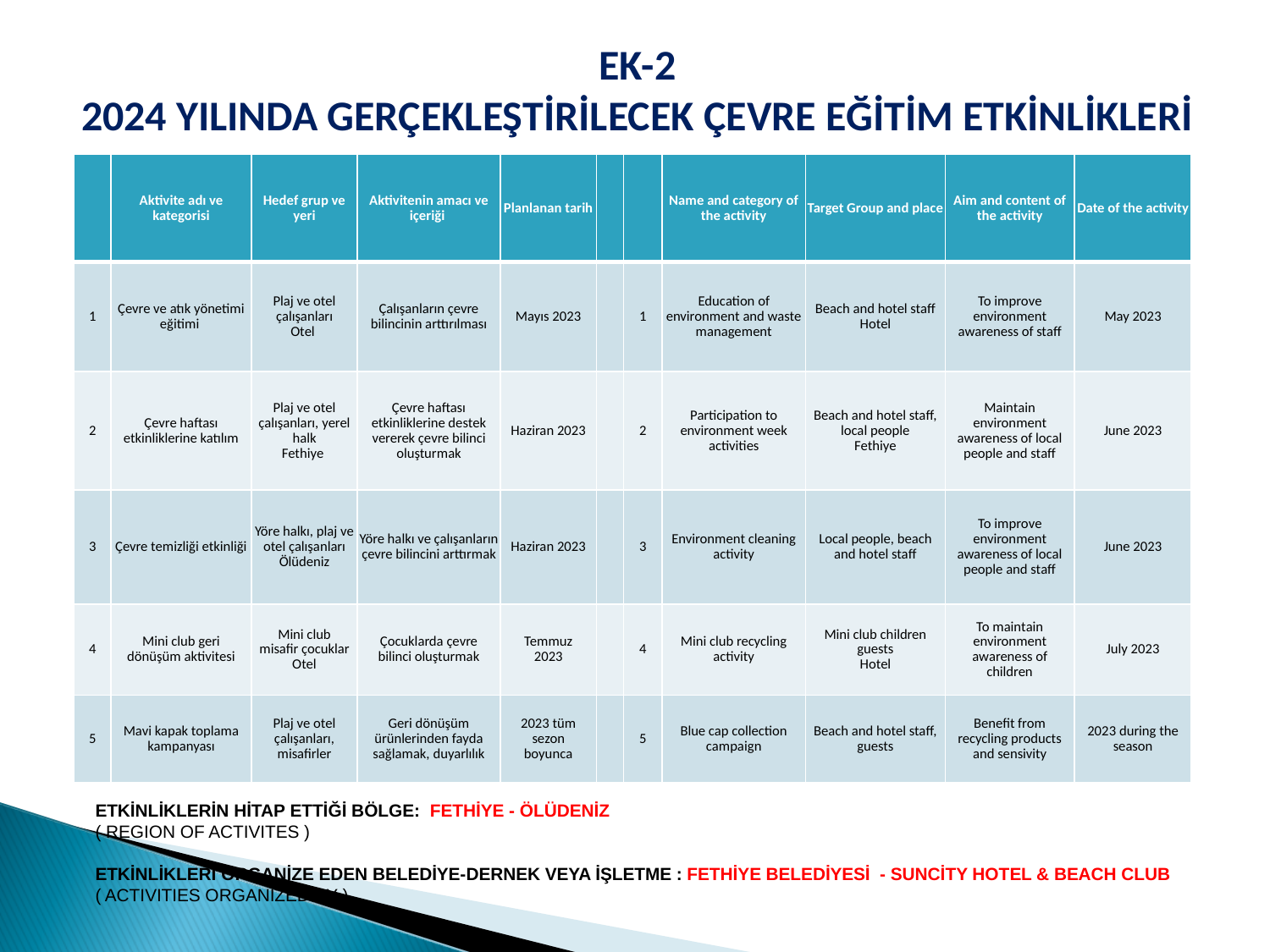

EK-2
2024 YILINDA GERÇEKLEŞTİRİLECEK ÇEVRE EĞİTİM ETKİNLİKLERİ
|  | Aktivite adı ve kategorisi | Hedef grup ve yeri | Aktivitenin amacı ve içeriği | Planlanan tarih |  |  | Name and category of the activity | Target Group and place | Aim and content of the activity | Date of the activity |
| --- | --- | --- | --- | --- | --- | --- | --- | --- | --- | --- |
| 1 | Çevre ve atık yönetimi eğitimi | Plaj ve otel çalışanları Otel | Çalışanların çevre bilincinin arttırılması | Mayıs 2023 |  | 1 | Education of environment and waste management | Beach and hotel staff Hotel | To improve environment awareness of staff | May 2023 |
| 2 | Çevre haftası etkinliklerine katılım | Plaj ve otel çalışanları, yerel halk Fethiye | Çevre haftası etkinliklerine destek vererek çevre bilinci oluşturmak | Haziran 2023 |  | 2 | Participation to environment week activities | Beach and hotel staff, local people Fethiye | Maintain environment awareness of local people and staff | June 2023 |
| 3 | Çevre temizliği etkinliği | Yöre halkı, plaj ve otel çalışanları Ölüdeniz | Yöre halkı ve çalışanların çevre bilincini arttırmak | Haziran 2023 |  | 3 | Environment cleaning activity | Local people, beach and hotel staff | To improve environment awareness of local people and staff | June 2023 |
| 4 | Mini club geri dönüşüm aktivitesi | Mini club misafir çocuklar Otel | Çocuklarda çevre bilinci oluşturmak | Temmuz 2023 |  | 4 | Mini club recycling activity | Mini club children guests Hotel | To maintain environment awareness of children | July 2023 |
| 5 | Mavi kapak toplama kampanyası | Plaj ve otel çalışanları, misafirler | Geri dönüşüm ürünlerinden fayda sağlamak, duyarlılık | 2023 tüm sezon boyunca |  | 5 | Blue cap collection campaign | Beach and hotel staff, guests | Benefit from recycling products and sensivity | 2023 during the season |
ETKİNLİKLERİN HİTAP ETTİĞİ BÖLGE:  FETHİYE - ÖLÜDENİZ
( REGION OF ACTIVITES )

ETKİNLİKLERİ ORGANİZE EDEN BELEDİYE-DERNEK VEYA İŞLETME : FETHİYE BELEDİYESİ  - SUNCİTY HOTEL & BEACH CLUB
( ACTIVITIES ORGANIZED BY )